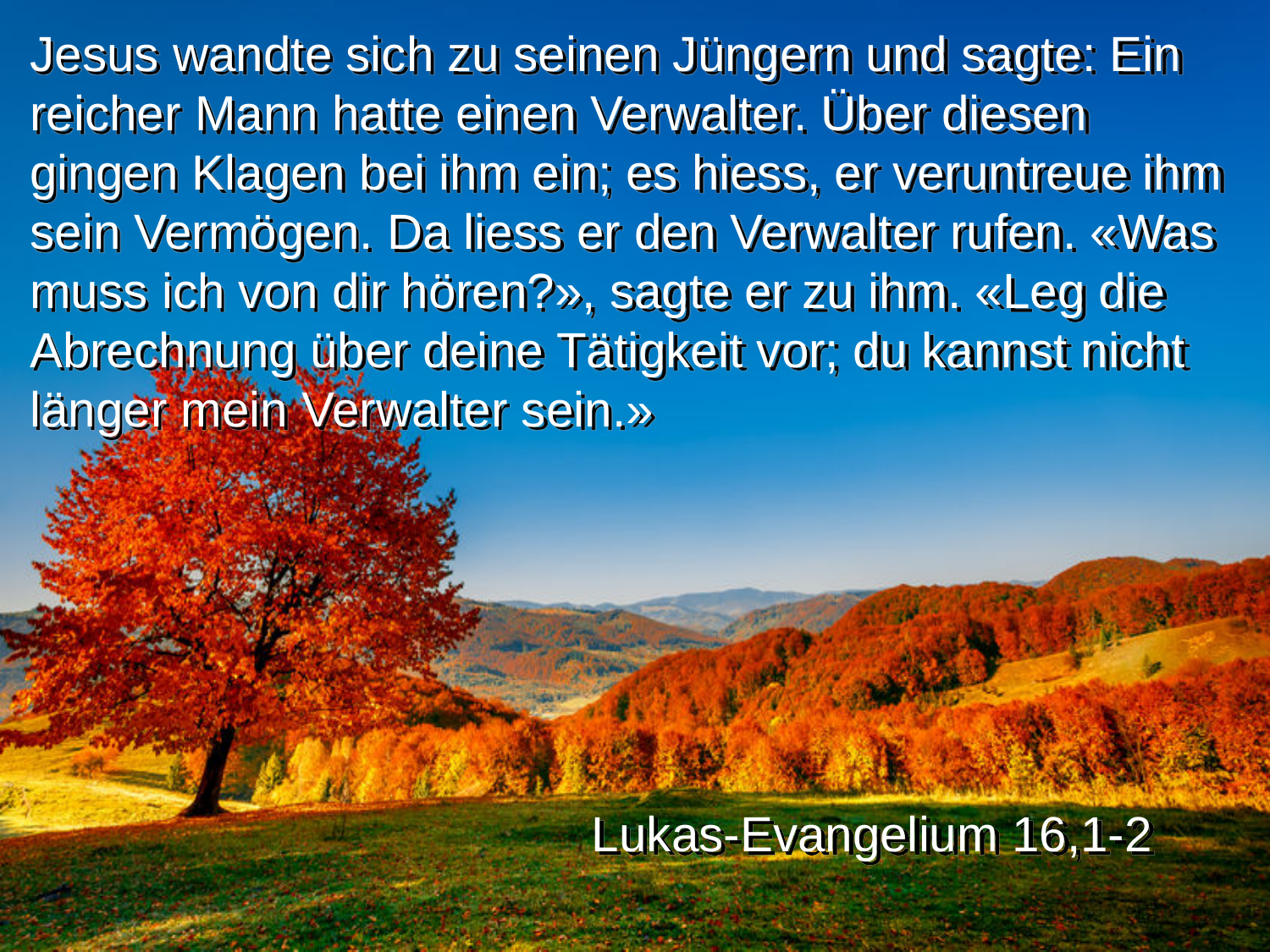

Jesus wandte sich zu seinen Jüngern und sagte: Ein reicher Mann hatte einen Verwalter. Über diesen gingen Klagen bei ihm ein; es hiess, er veruntreue ihm sein Vermögen. Da liess er den Verwalter rufen. «Was muss ich von dir hören?», sagte er zu ihm. «Leg die Abrechnung über deine Tätigkeit vor; du kannst nicht länger mein Verwalter sein.»
Lukas-Evangelium 16,1-2